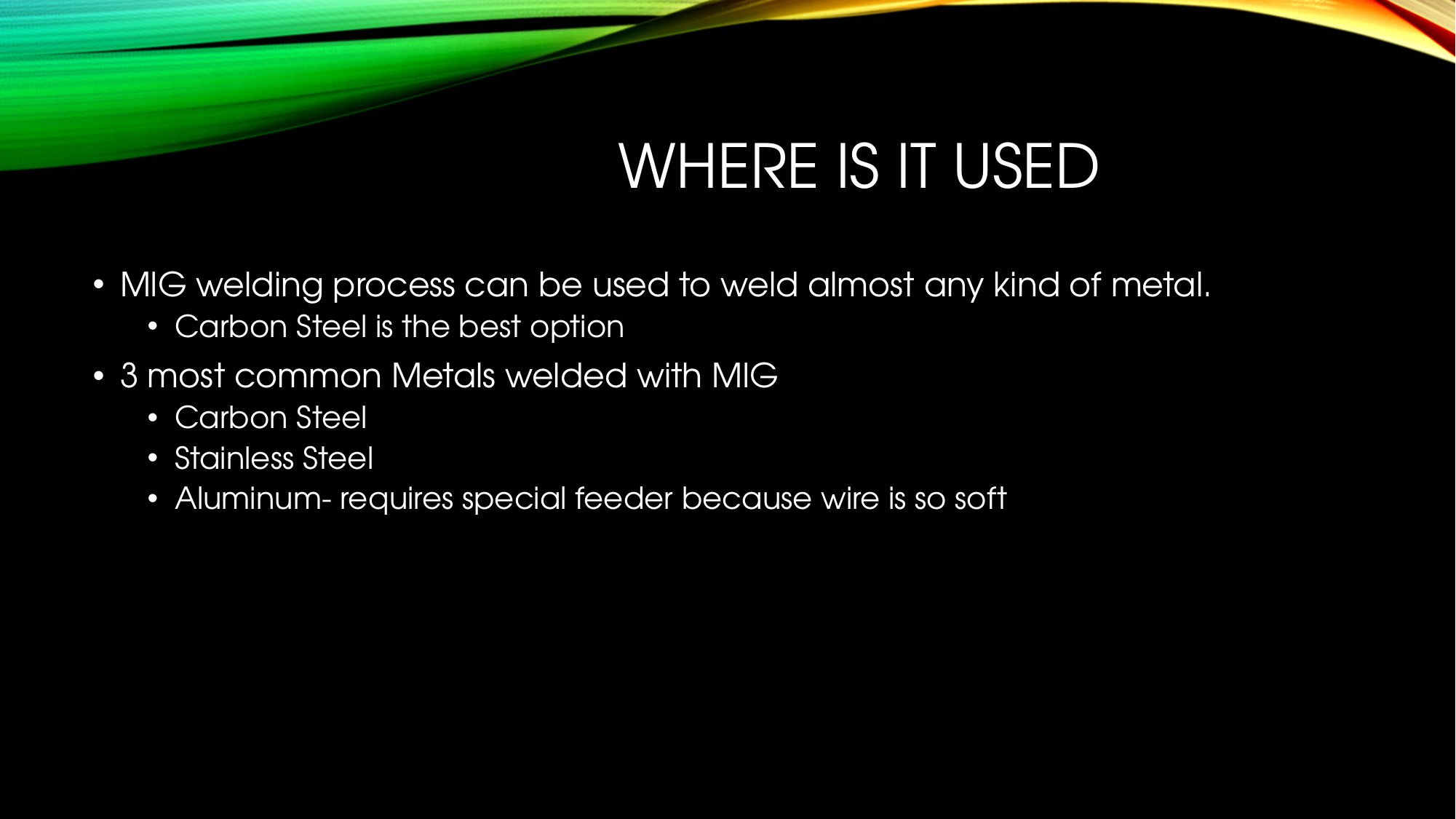

# Where is it used
MIG welding process can be used to weld almost any kind of metal.
Carbon Steel is the best option
3 most common Metals welded with MIG
Carbon Steel
Stainless Steel
Aluminum- requires special feeder because wire is so soft